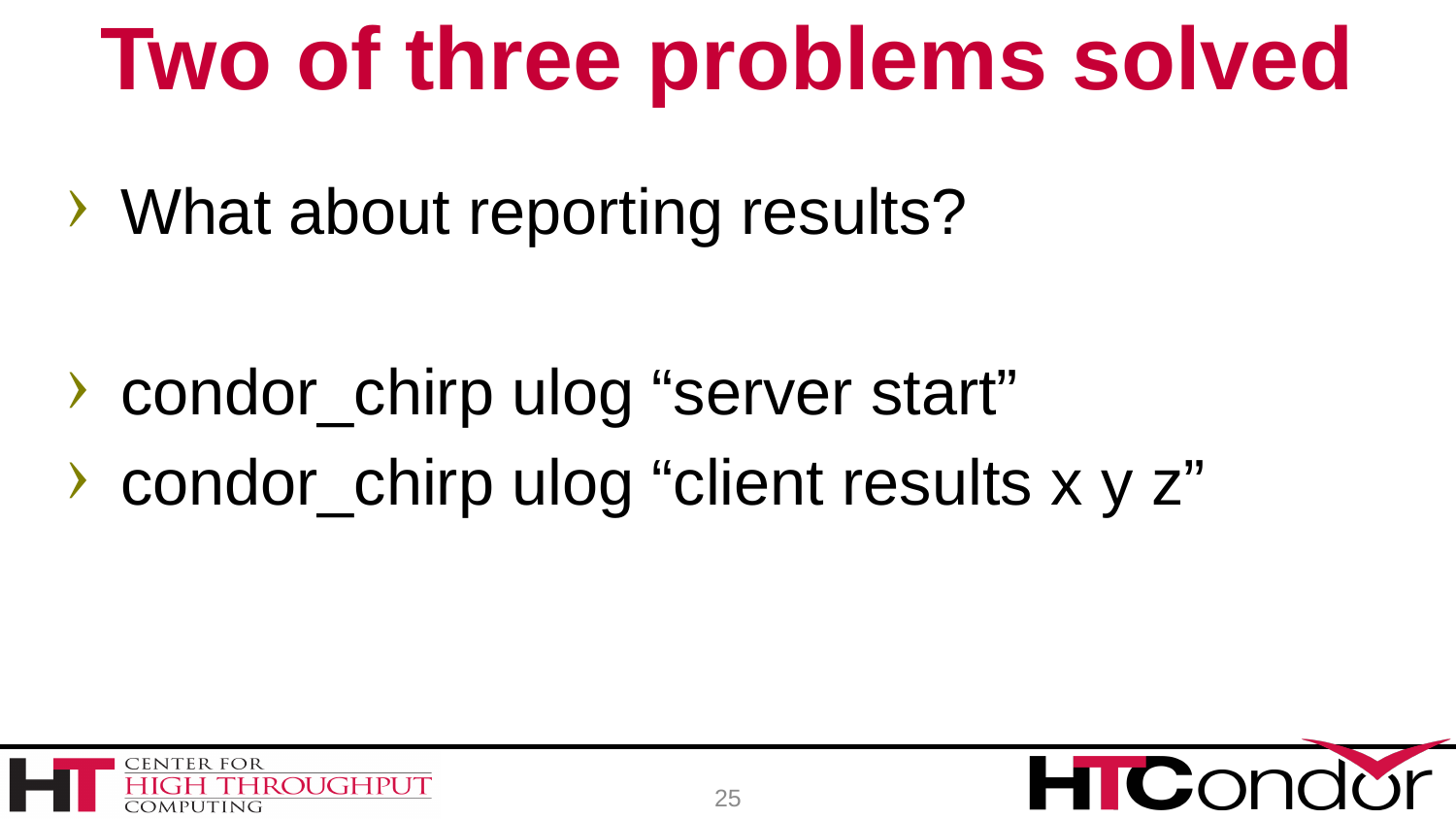

# Two of three problems solved

What about reporting results?

condor_chirp ulog “server start”
condor_chirp ulog “client results x y z”
25